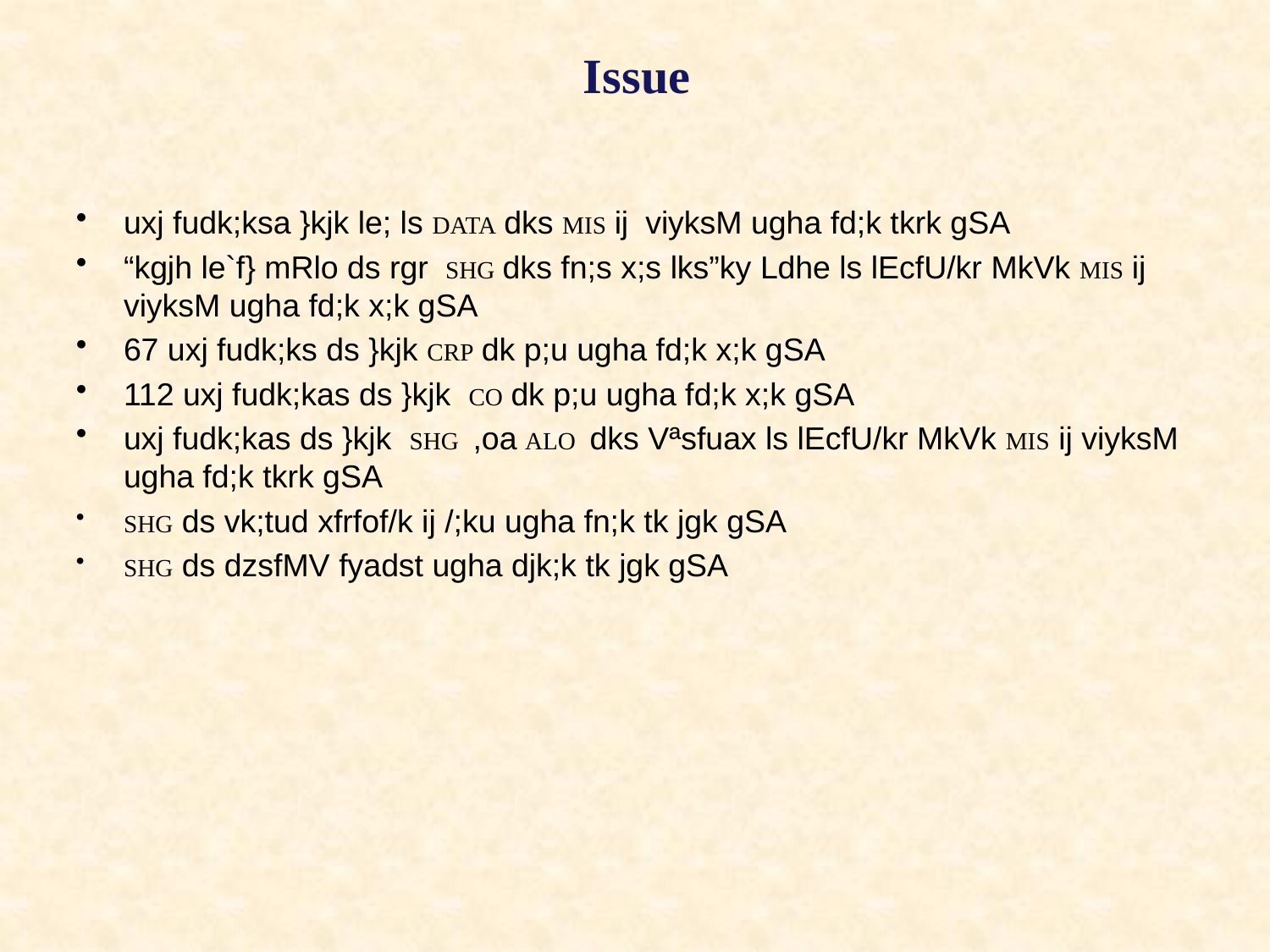

# Issue

uxj fudk;ksa }kjk le; ls DATA dks MIS ij  viyksM ugha fd;k tkrk gSA
“kgjh le`f} mRlo ds rgr  SHG dks fn;s x;s lks”ky Ldhe ls lEcfU/kr MkVk MIS ij viyksM ugha fd;k x;k gSA
67 uxj fudk;ks ds }kjk CRP dk p;u ugha fd;k x;k gSA
112 uxj fudk;kas ds }kjk  CO dk p;u ugha fd;k x;k gSA
uxj fudk;kas ds }kjk  SHG  ,oa ALO  dks Vªsfuax ls lEcfU/kr MkVk MIS ij viyksM ugha fd;k tkrk gSA
SHG ds vk;tud xfrfof/k ij /;ku ugha fn;k tk jgk gSA
SHG ds dzsfMV fyadst ugha djk;k tk jgk gSA